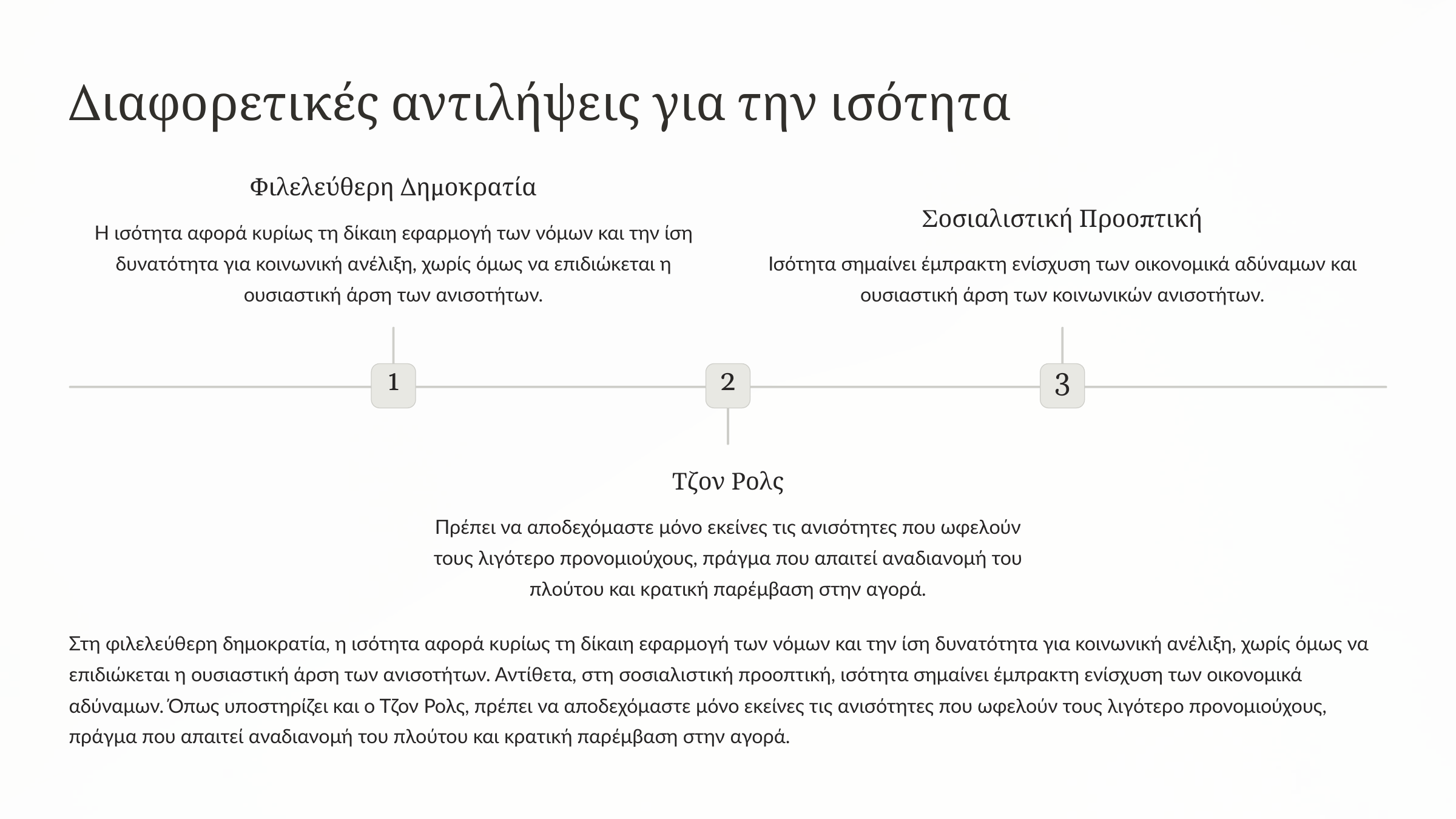

Διαφορετικές αντιλήψεις για την ισότητα
Φιλελεύθερη Δημοκρατία
Σοσιαλιστική Προοπτική
Η ισότητα αφορά κυρίως τη δίκαιη εφαρμογή των νόμων και την ίση δυνατότητα για κοινωνική ανέλιξη, χωρίς όμως να επιδιώκεται η ουσιαστική άρση των ανισοτήτων.
Ισότητα σημαίνει έμπρακτη ενίσχυση των οικονομικά αδύναμων και ουσιαστική άρση των κοινωνικών ανισοτήτων.

1
2
3

Τζον Ρολς
Πρέπει να αποδεχόμαστε μόνο εκείνες τις ανισότητες που ωφελούν τους λιγότερο προνομιούχους, πράγμα που απαιτεί αναδιανομή του πλούτου και κρατική παρέμβαση στην αγορά.
Στη φιλελεύθερη δημοκρατία, η ισότητα αφορά κυρίως τη δίκαιη εφαρμογή των νόμων και την ίση δυνατότητα για κοινωνική ανέλιξη, χωρίς όμως να επιδιώκεται η ουσιαστική άρση των ανισοτήτων. Αντίθετα, στη σοσιαλιστική προοπτική, ισότητα σημαίνει έμπρακτη ενίσχυση των οικονομικά αδύναμων. Όπως υποστηρίζει και ο Τζον Ρολς, πρέπει να αποδεχόμαστε μόνο εκείνες τις ανισότητες που ωφελούν τους λιγότερο προνομιούχους, πράγμα που απαιτεί αναδιανομή του πλούτου και κρατική παρέμβαση στην αγορά.